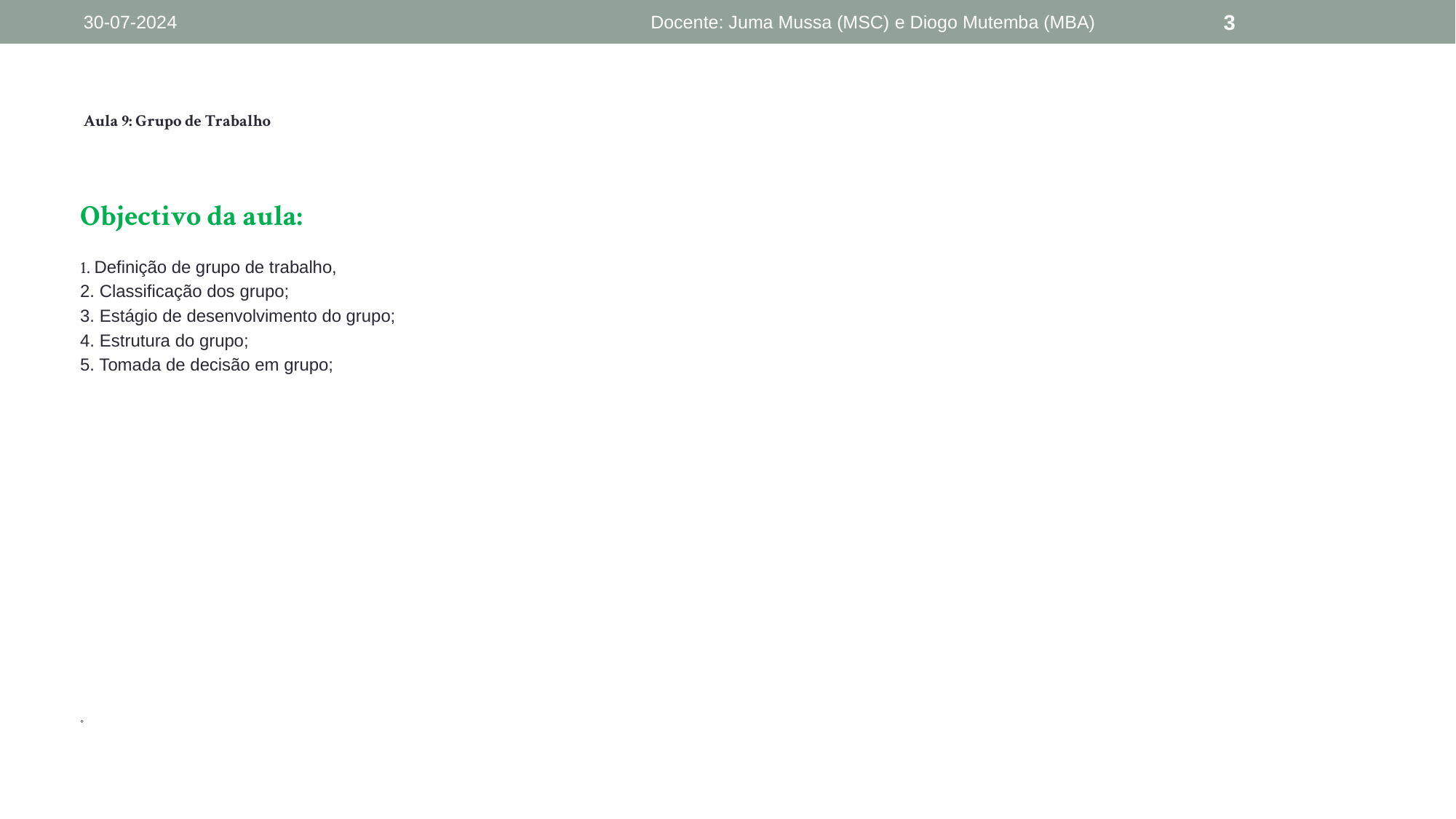

30-07-2024
Docente: Juma Mussa (MSC) e Diogo Mutemba (MBA)
3
# Aula 9: Grupo de Trabalho
Objectivo da aula:
1. Definição de grupo de trabalho,
2. Classificação dos grupo;
3. Estágio de desenvolvimento do grupo;
4. Estrutura do grupo;
5. Tomada de decisão em grupo;